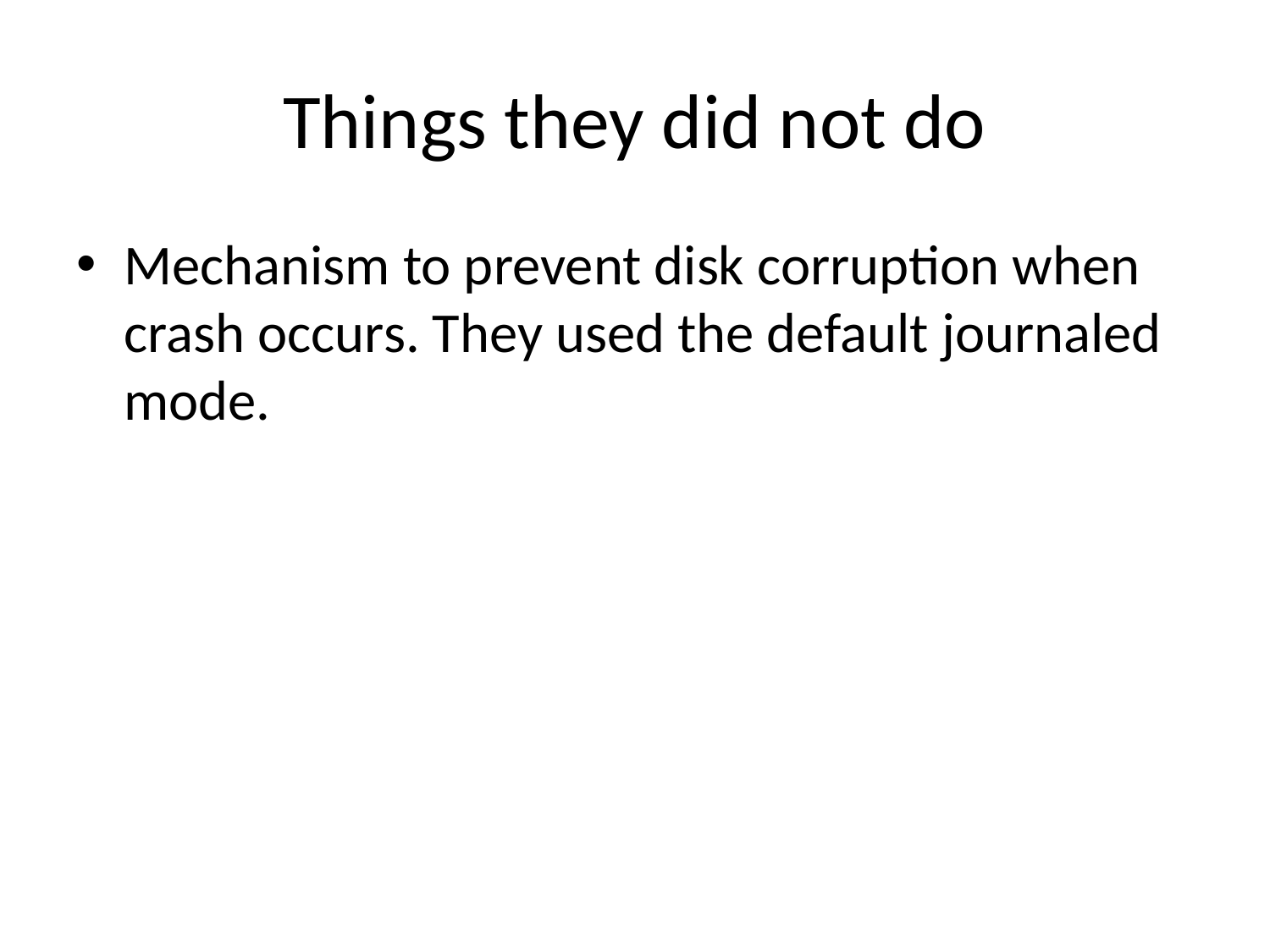

# Things they did not do
Mechanism to prevent disk corruption when crash occurs. They used the default journaled mode.